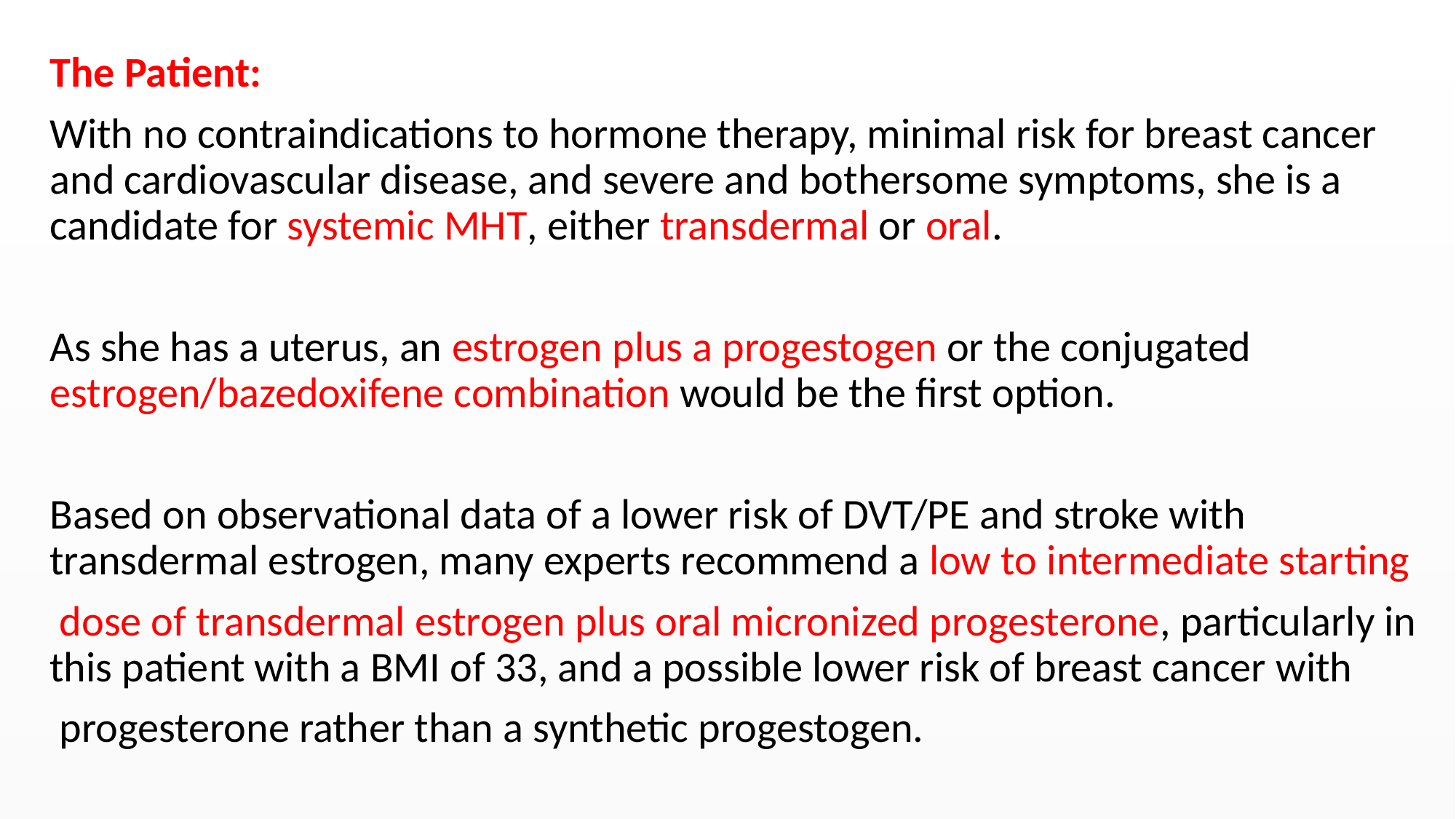

#
The Patient:
With no contraindications to hormone therapy, minimal risk for breast cancer and cardiovascular disease, and severe and bothersome symptoms, she is a candidate for systemic MHT, either transdermal or oral.

As she has a uterus, an estrogen plus a progestogen or the conjugated estrogen/bazedoxifene combination would be the first option.

Based on observational data of a lower risk of DVT/PE and stroke with transdermal estrogen, many experts recommend a low to intermediate starting
 dose of transdermal estrogen plus oral micronized progesterone, particularly in this patient with a BMI of 33, and a possible lower risk of breast cancer with
 progesterone rather than a synthetic progestogen.